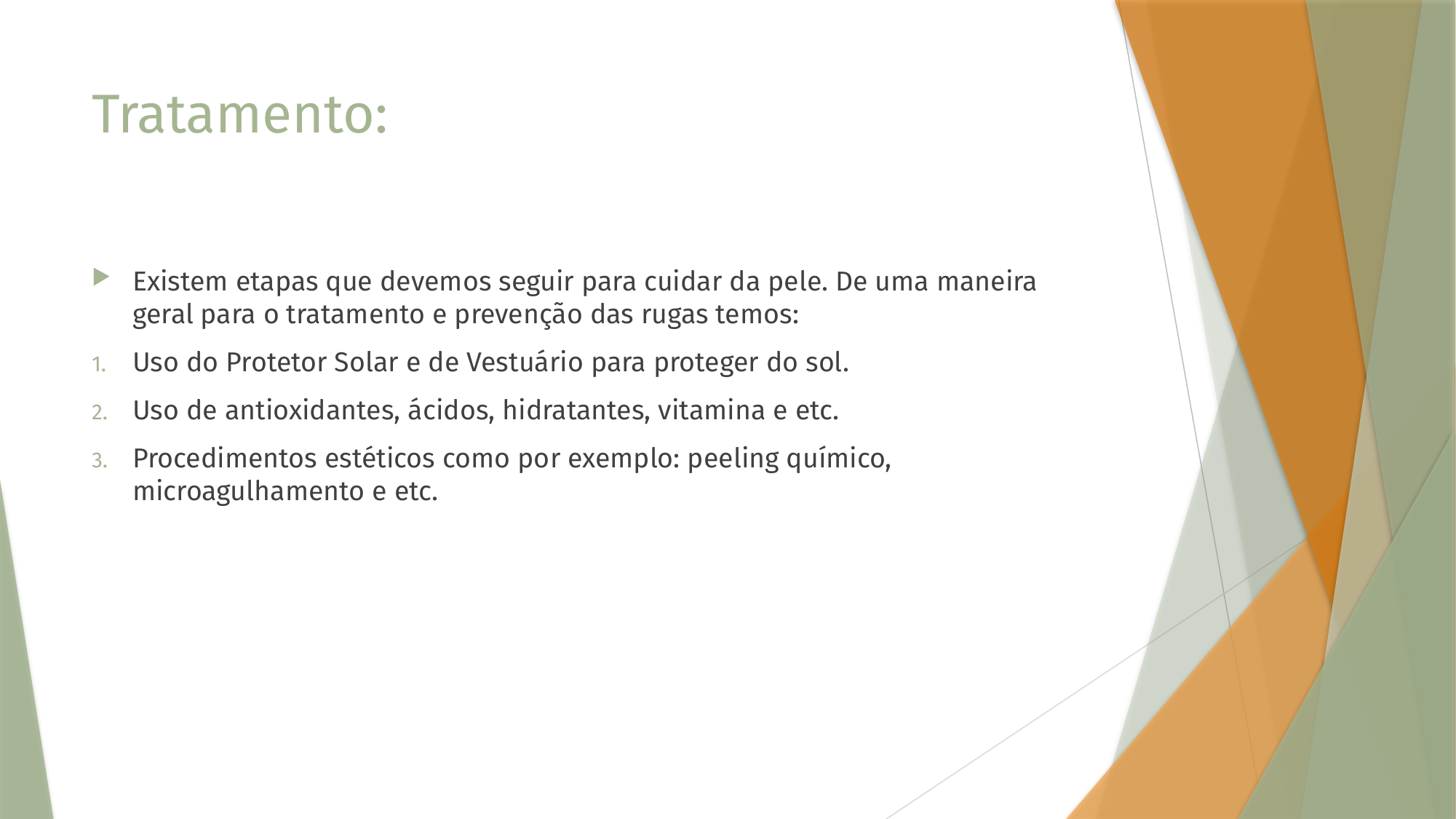

# Tratamento:
Existem etapas que devemos seguir para cuidar da pele. De uma maneira geral para o tratamento e prevenção das rugas temos:
Uso do Protetor Solar e de Vestuário para proteger do sol.
Uso de antioxidantes, ácidos, hidratantes, vitamina e etc.
Procedimentos estéticos como por exemplo: peeling químico, microagulhamento e etc.